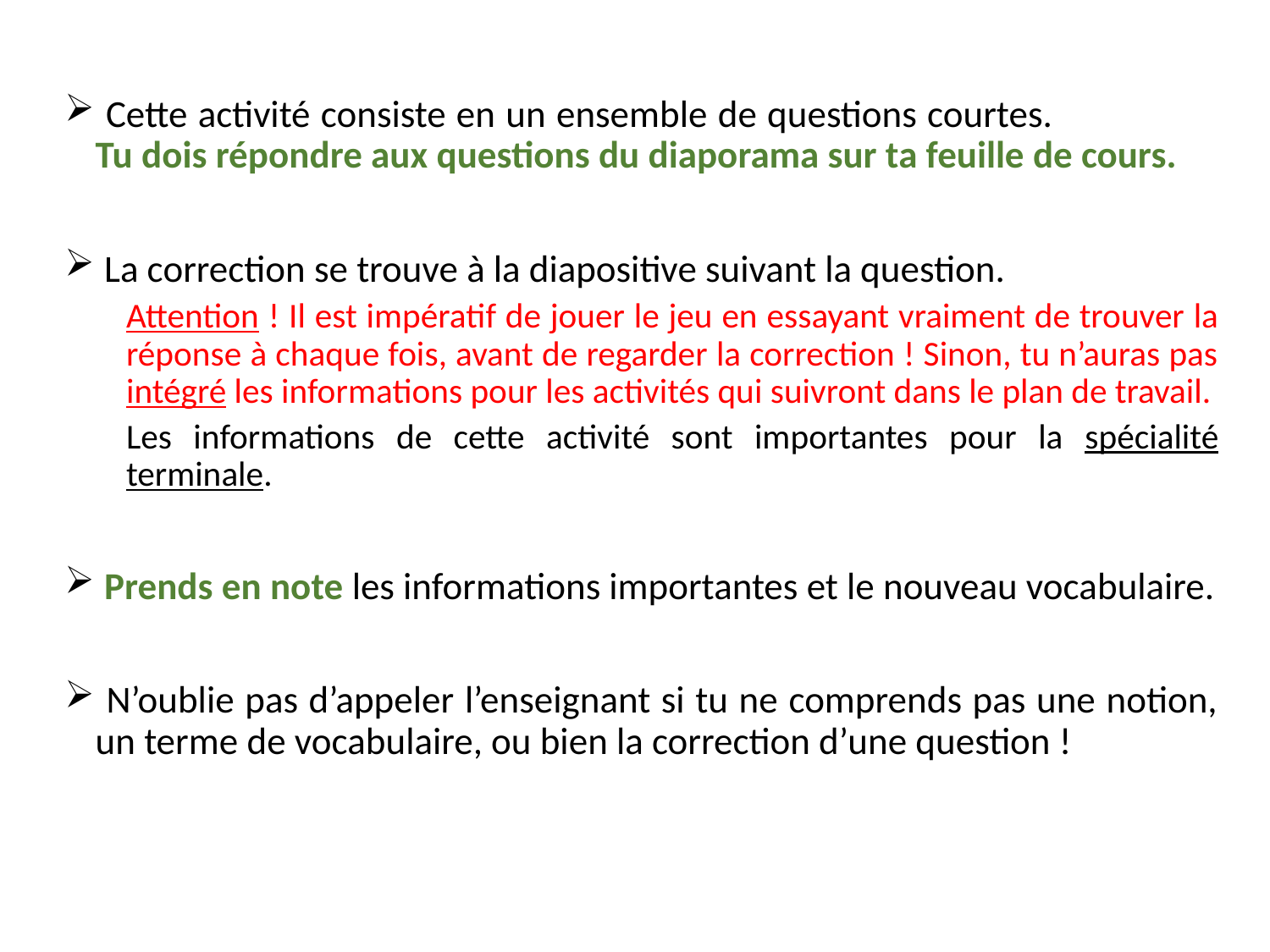

# Cette activité consiste en un ensemble de questions courtes.                 Tu dois répondre aux questions du diaporama sur ta feuille de cours.

 La correction se trouve à la diapositive suivant la question.
Attention ! Il est impératif de jouer le jeu en essayant vraiment de trouver la réponse à chaque fois, avant de regarder la correction ! Sinon, tu n’auras pas intégré les informations pour les activités qui suivront dans le plan de travail.
Les informations de cette activité sont importantes pour la spécialité terminale.

 Prends en note les informations importantes et le nouveau vocabulaire.

 N’oublie pas d’appeler l’enseignant si tu ne comprends pas une notion, un terme de vocabulaire, ou bien la correction d’une question !